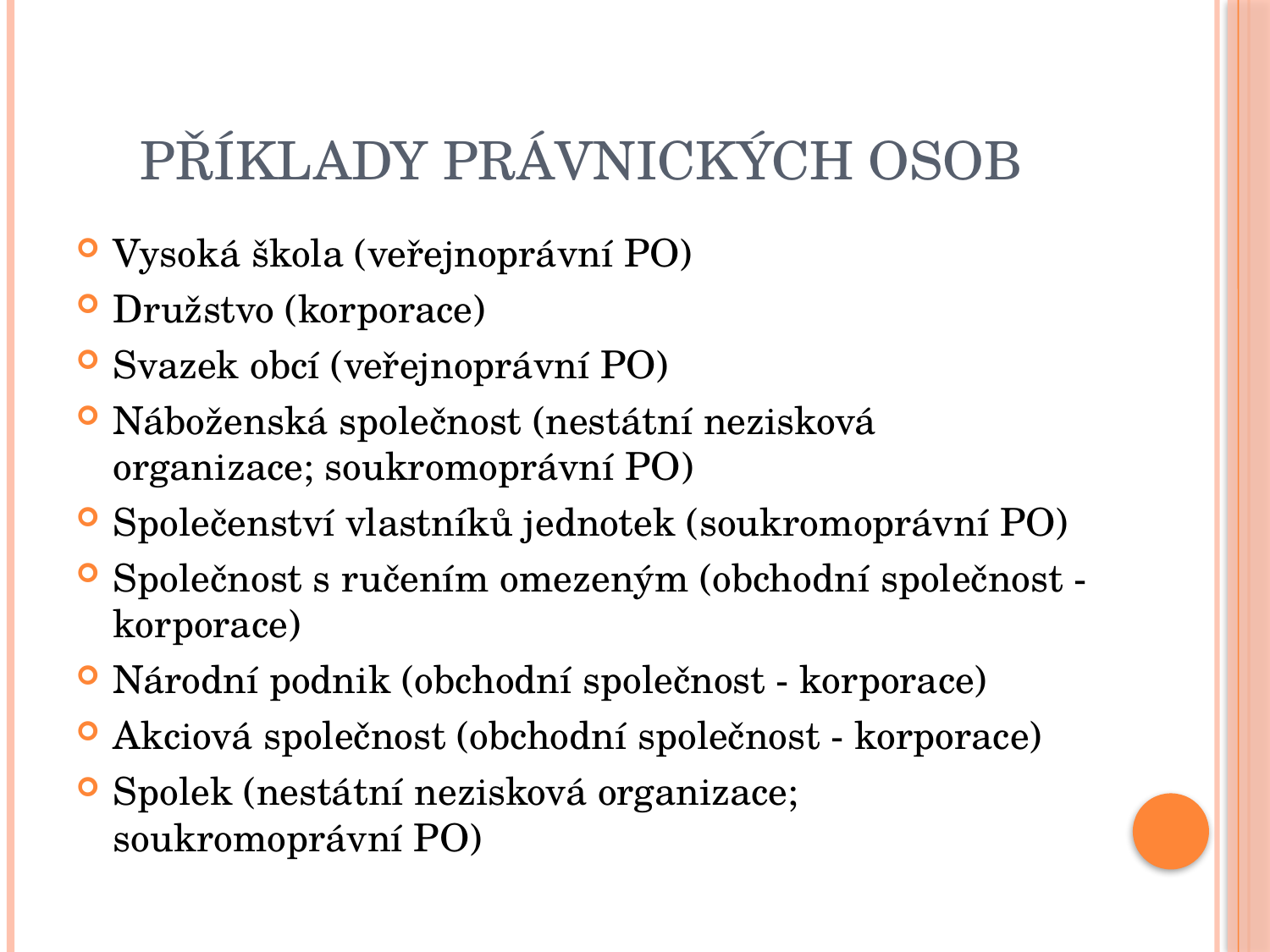

# Příklady právnických osob
Vysoká škola (veřejnoprávní PO)
Družstvo (korporace)
Svazek obcí (veřejnoprávní PO)
Náboženská společnost (nestátní nezisková organizace; soukromoprávní PO)
Společenství vlastníků jednotek (soukromoprávní PO)
Společnost s ručením omezeným (obchodní společnost - korporace)
Národní podnik (obchodní společnost - korporace)
Akciová společnost (obchodní společnost - korporace)
Spolek (nestátní nezisková organizace; soukromoprávní PO)